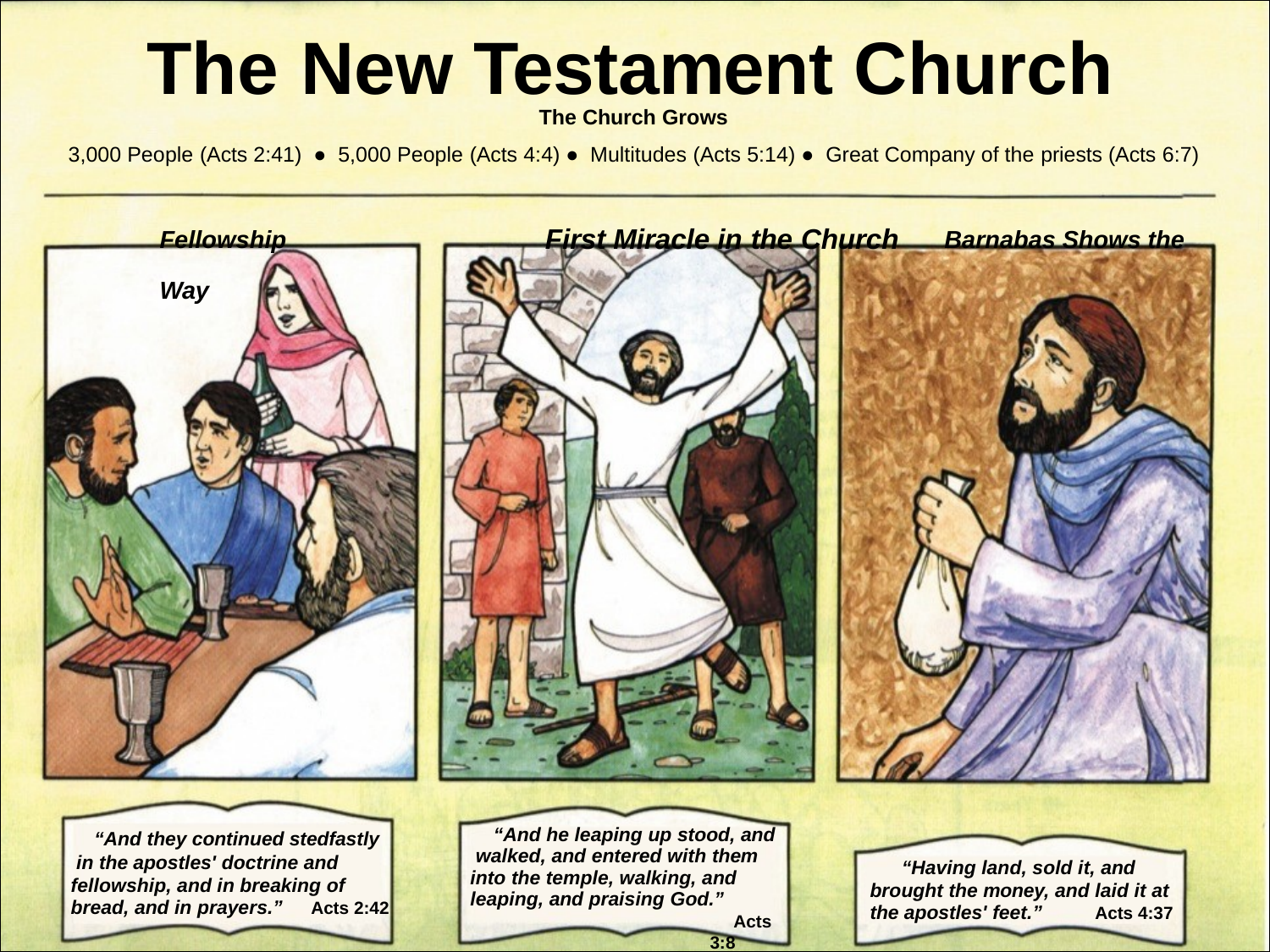

# The	New Testament Church
The Church Grows
3,000 People (Acts 2:41)  ●  5,000 People (Acts 4:4) ●  Multitudes (Acts 5:14) ●  Great Company of the priests (Acts 6:7)

Fellowship	First Miracle in the Church	Barnabas Shows the Way
“And he leaping up stood, and  walked, and entered with them  into the temple, walking, and  leaping, and praising God.”
Acts 3:8
“And they continued stedfastly  in the apostles' doctrine and  fellowship, and in breaking of
“Having land, sold it, and  brought the money, and laid it at
bread, and in prayers.”
Acts 2:42
the apostles' feet.”
Acts 4:37